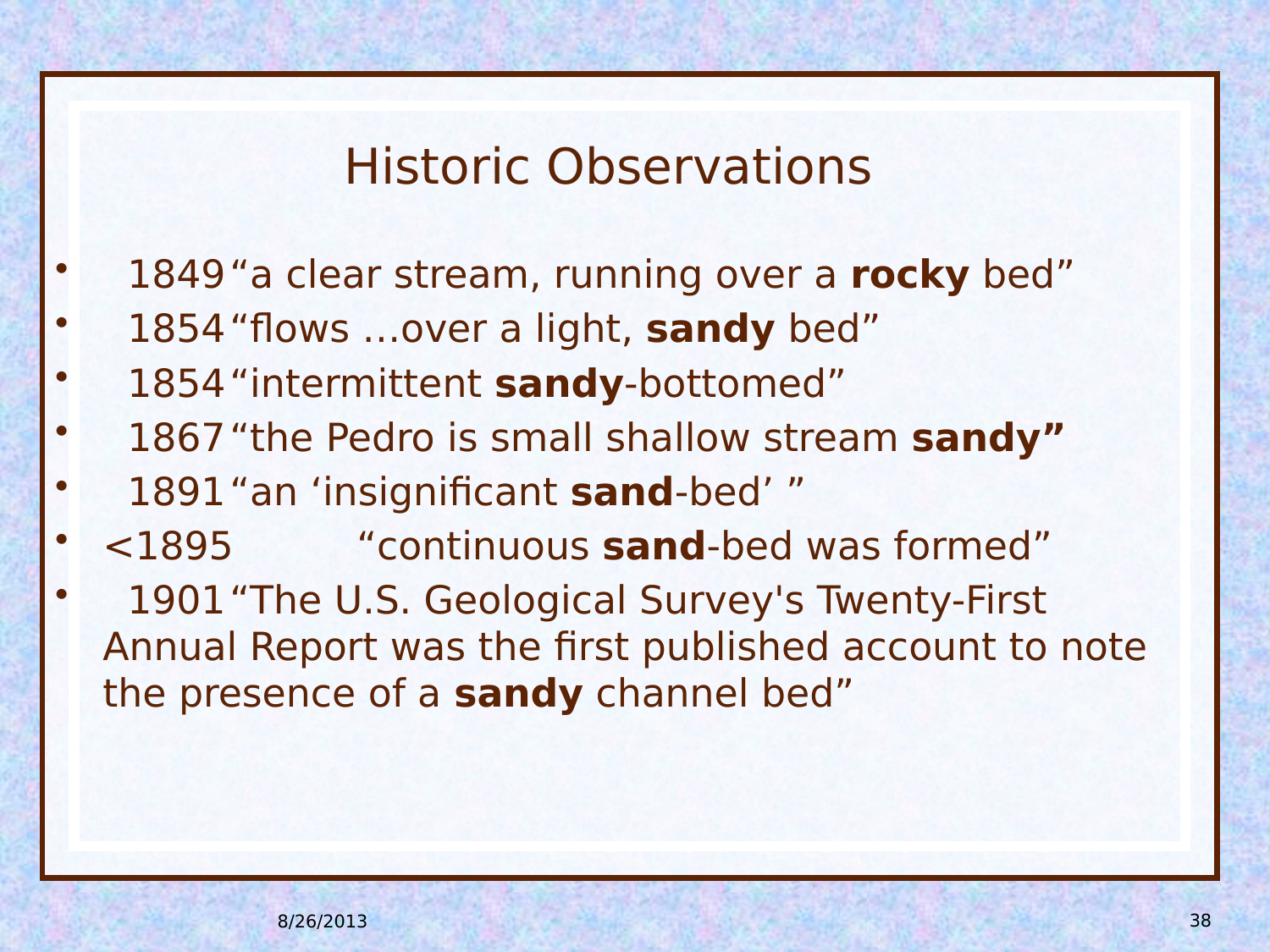

# Historic Observations
  1849	“a clear stream, running over a rocky bed”
  1854	“flows …over a light, sandy bed”
  1854	“intermittent sandy-bottomed”
  1867	“the Pedro is small shallow stream sandy”
  1891	“an ‘insignificant sand-bed’ ”
<1895	“continuous sand-bed was formed”
  1901	“The U.S. Geological Survey's Twenty-First Annual Report was the first published account to note the presence of a sandy channel bed”

8/26/2013
38